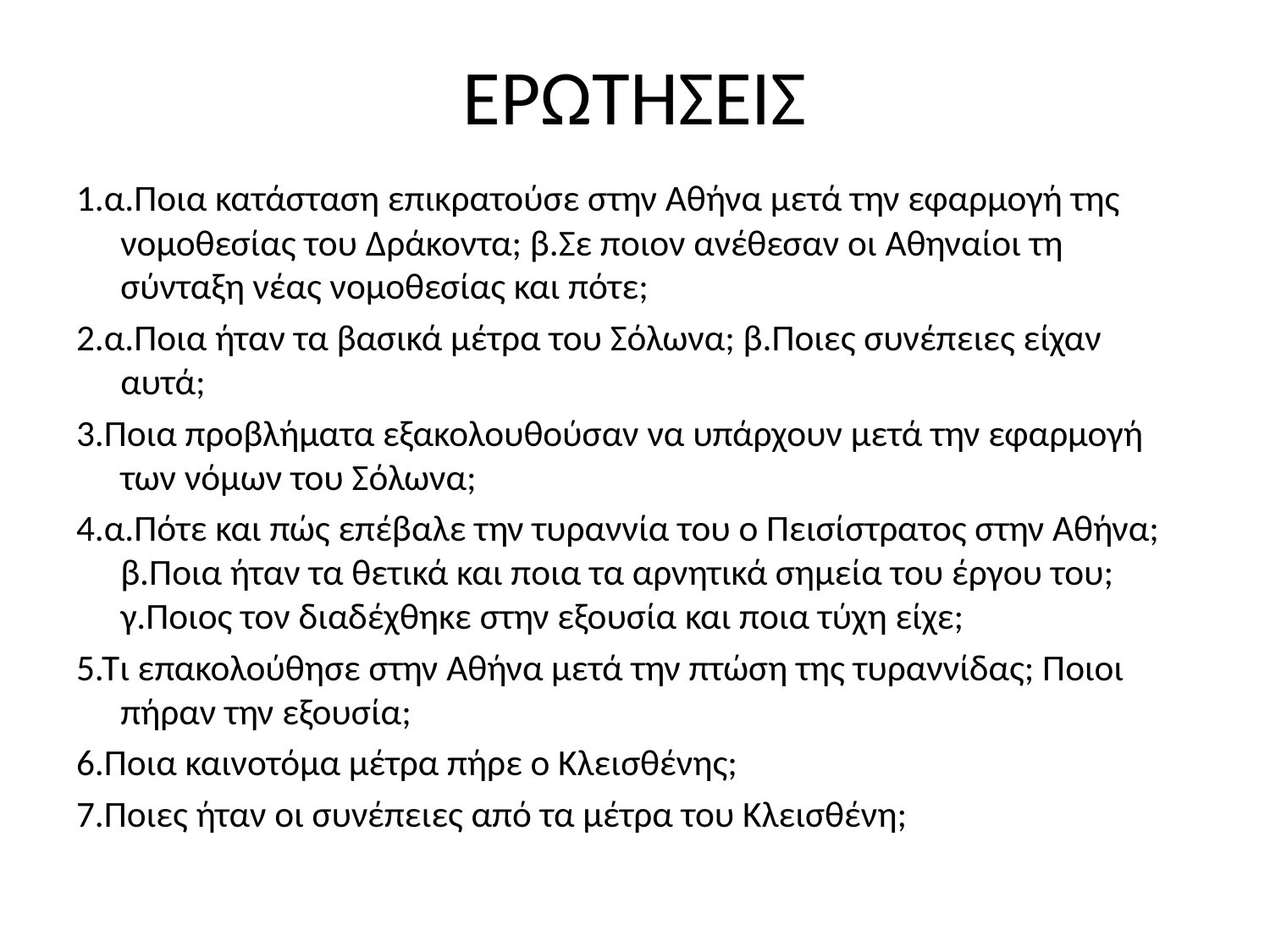

# ΕΡΩΤΗΣΕΙΣ
1.α.Ποια κατάσταση επικρατούσε στην Αθήνα μετά την εφαρμογή της νομοθεσίας του Δράκοντα; β.Σε ποιον ανέθεσαν οι Αθηναίοι τη σύνταξη νέας νομοθεσίας και πότε;
2.α.Ποια ήταν τα βασικά μέτρα του Σόλωνα; β.Ποιες συνέπειες είχαν αυτά;
3.Ποια προβλήματα εξακολουθούσαν να υπάρχουν μετά την εφαρμογή των νόμων του Σόλωνα;
4.α.Πότε και πώς επέβαλε την τυραννία του ο Πεισίστρατος στην Αθήνα;  β.Ποια ήταν τα θετικά και ποια τα αρνητικά σημεία του έργου του; γ.Ποιος τον διαδέχθηκε στην εξουσία και ποια τύχη είχε;
5.Τι επακολούθησε στην Αθήνα μετά την πτώση της τυραννίδας; Ποιοι πήραν την εξουσία;
6.Ποια καινοτόμα μέτρα πήρε ο Κλεισθένης;
7.Ποιες ήταν οι συνέπειες από τα μέτρα του Κλεισθένη;